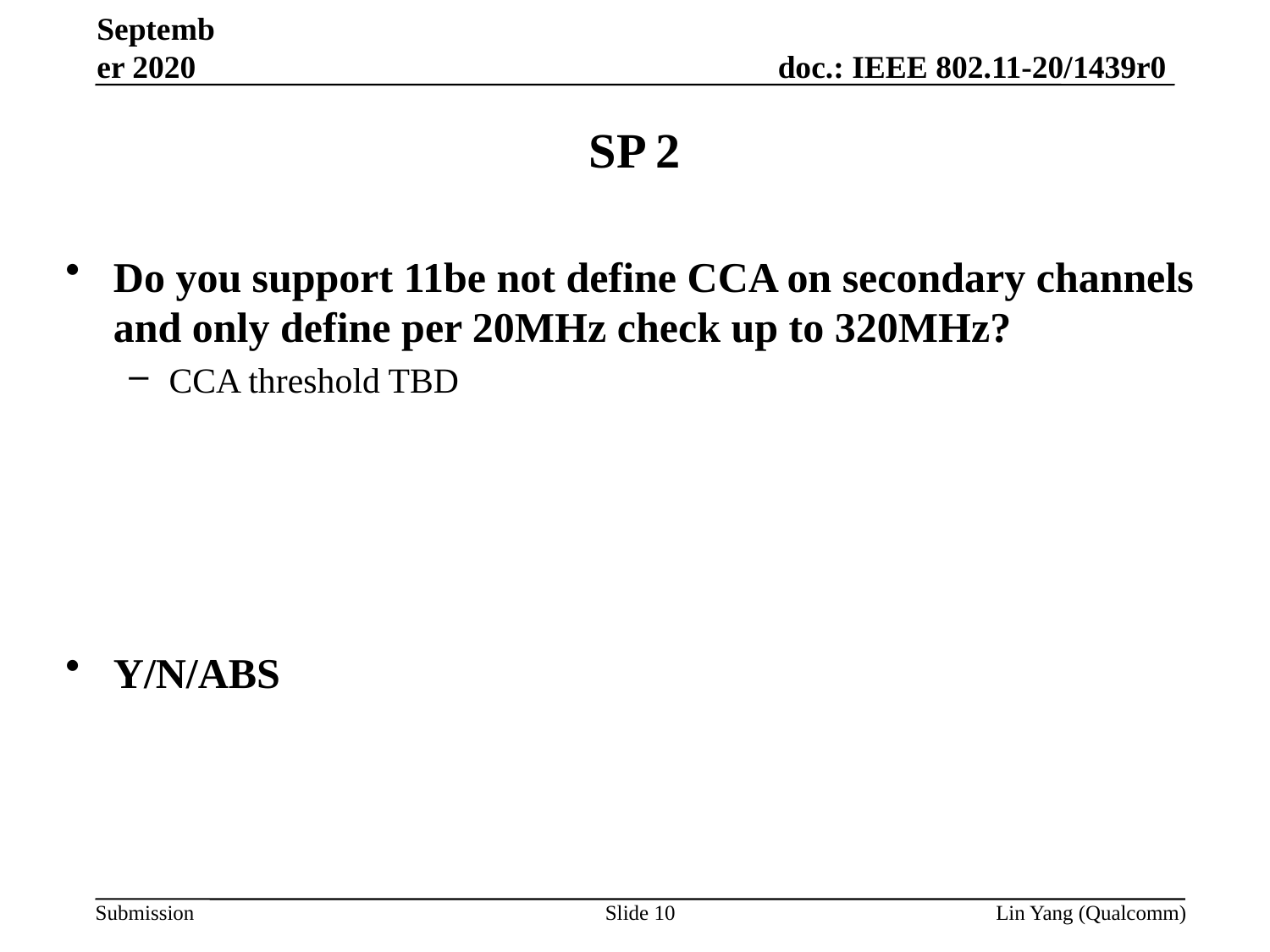

September 2020
# SP 2
Do you support 11be not define CCA on secondary channels and only define per 20MHz check up to 320MHz?
CCA threshold TBD

Y/N/ABS

Slide 10
Lin Yang (Qualcomm)